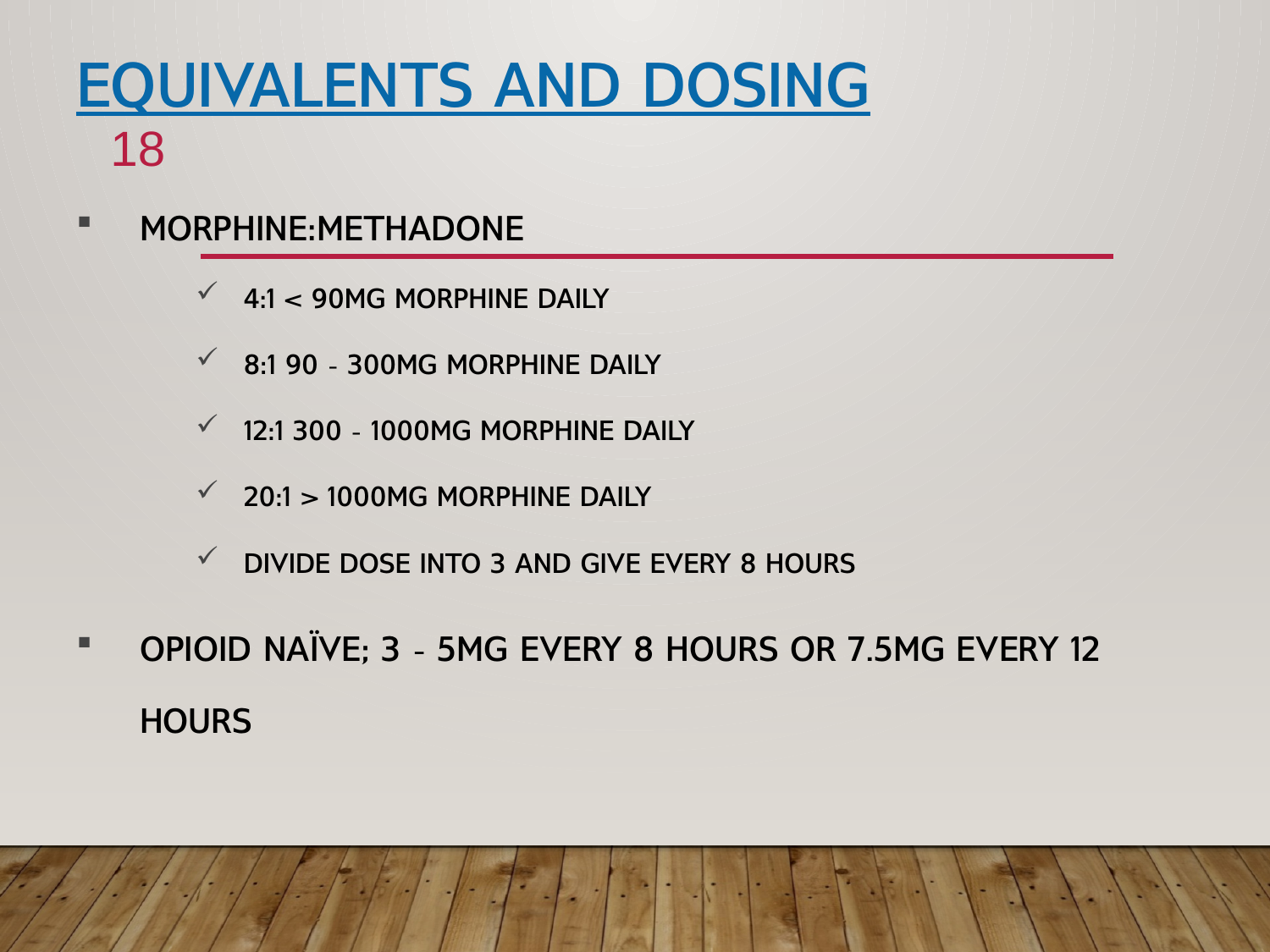

# EQUIVALENTS AND DOSING
18
MORPHINE:METHADONE
4:1 < 90MG MORPHINE DAILY
8:1 90 - 300MG MORPHINE DAILY
12:1 300 - 1000MG MORPHINE DAILY
20:1 > 1000MG MORPHINE DAILY
DIVIDE DOSE INTO 3 AND GIVE EVERY 8 HOURS
OPIOID NAÏVE; 3 - 5MG EVERY 8 HOURS OR 7.5MG EVERY 12 HOURS